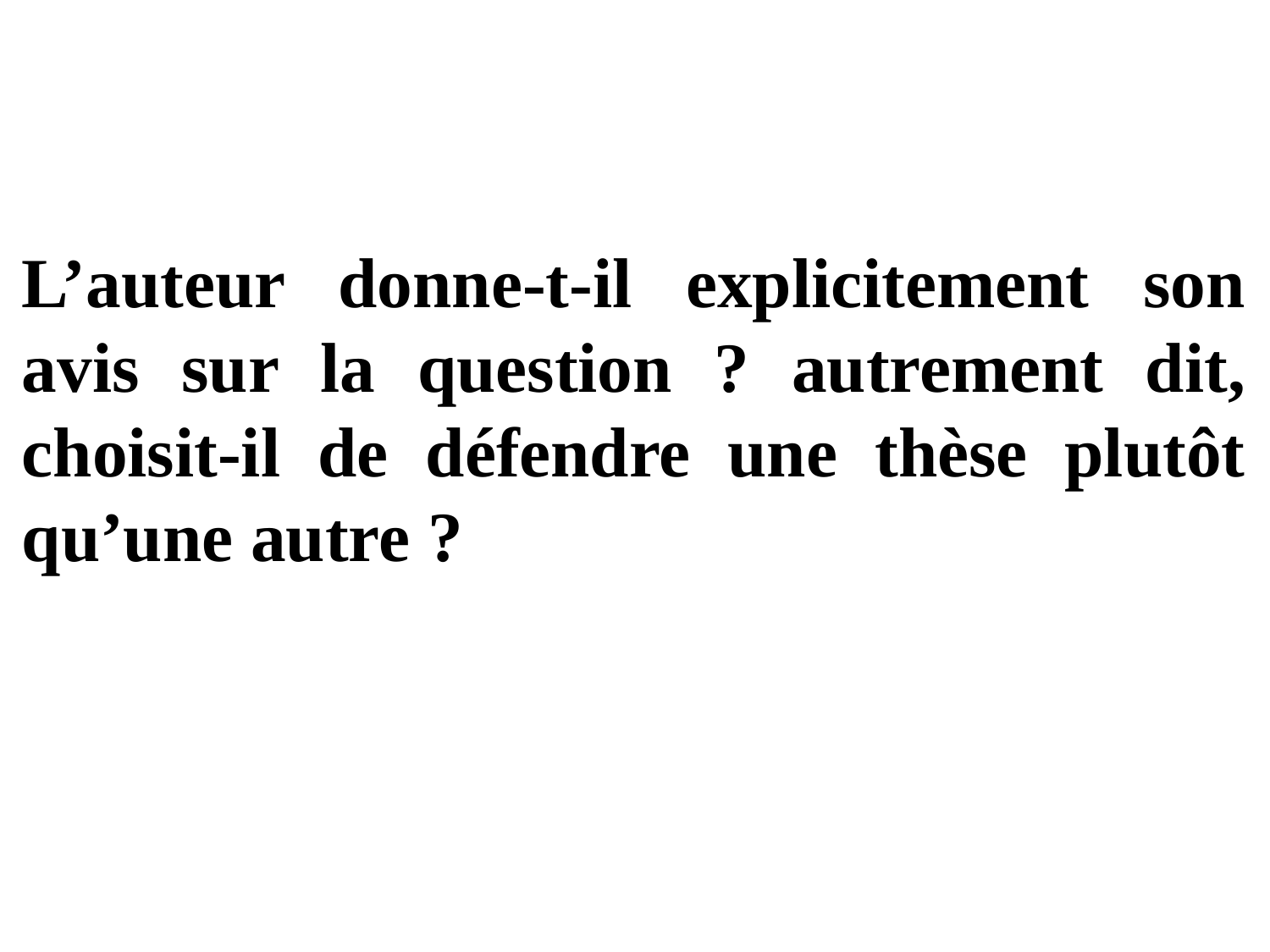

L’auteur donne-t-il explicitement son avis sur la question ? autrement dit, choisit-il de défendre une thèse plutôt qu’une autre ?